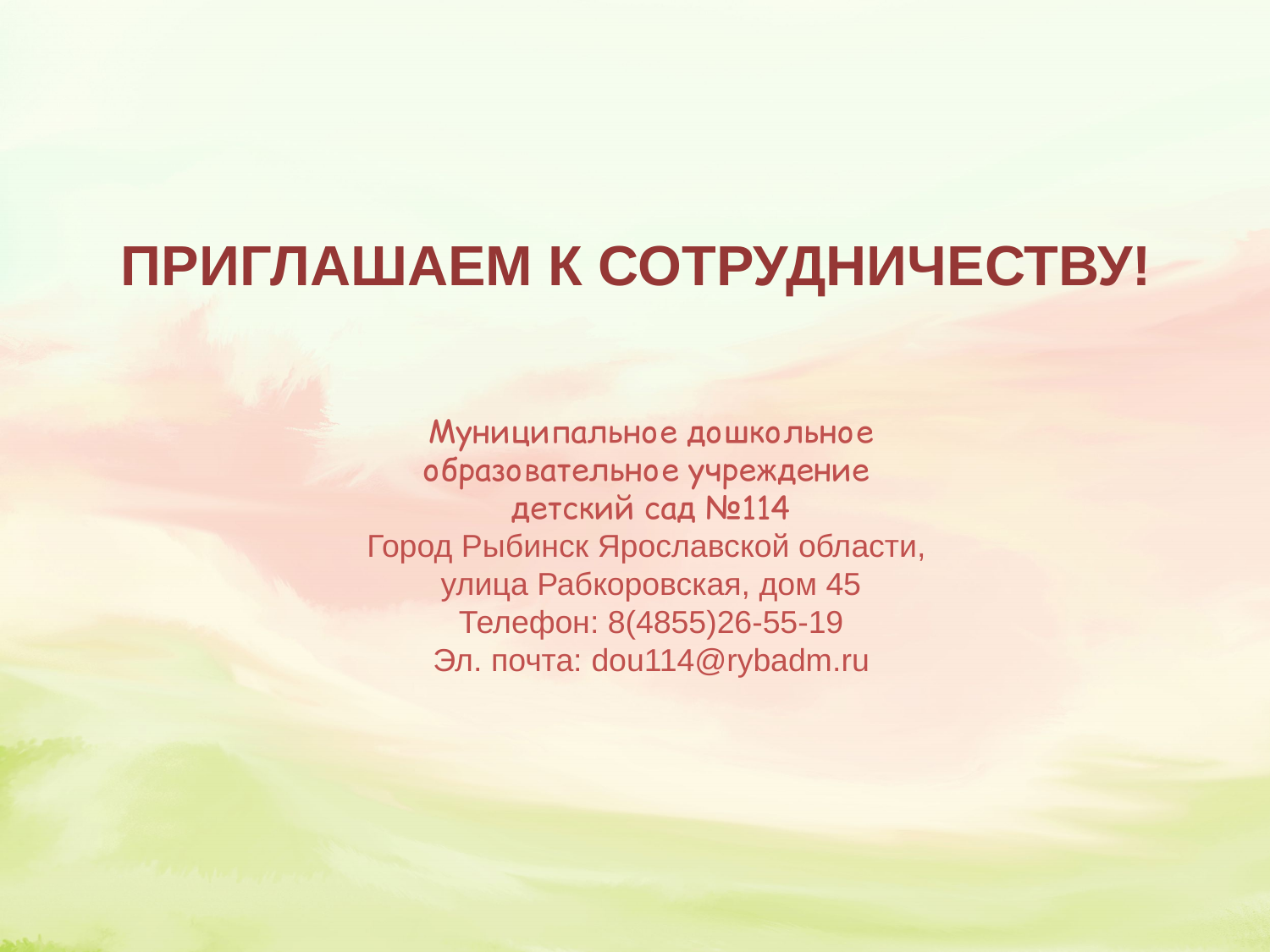

# ПРИГЛАШАЕМ К СОТРУДНИЧЕСТВУ!
Муниципальное дошкольное образовательное учреждение
детский сад №114
Город Рыбинск Ярославской области,
улица Рабкоровская, дом 45
Телефон: 8(4855)26-55-19
Эл. почта: dou114@rybadm.ru